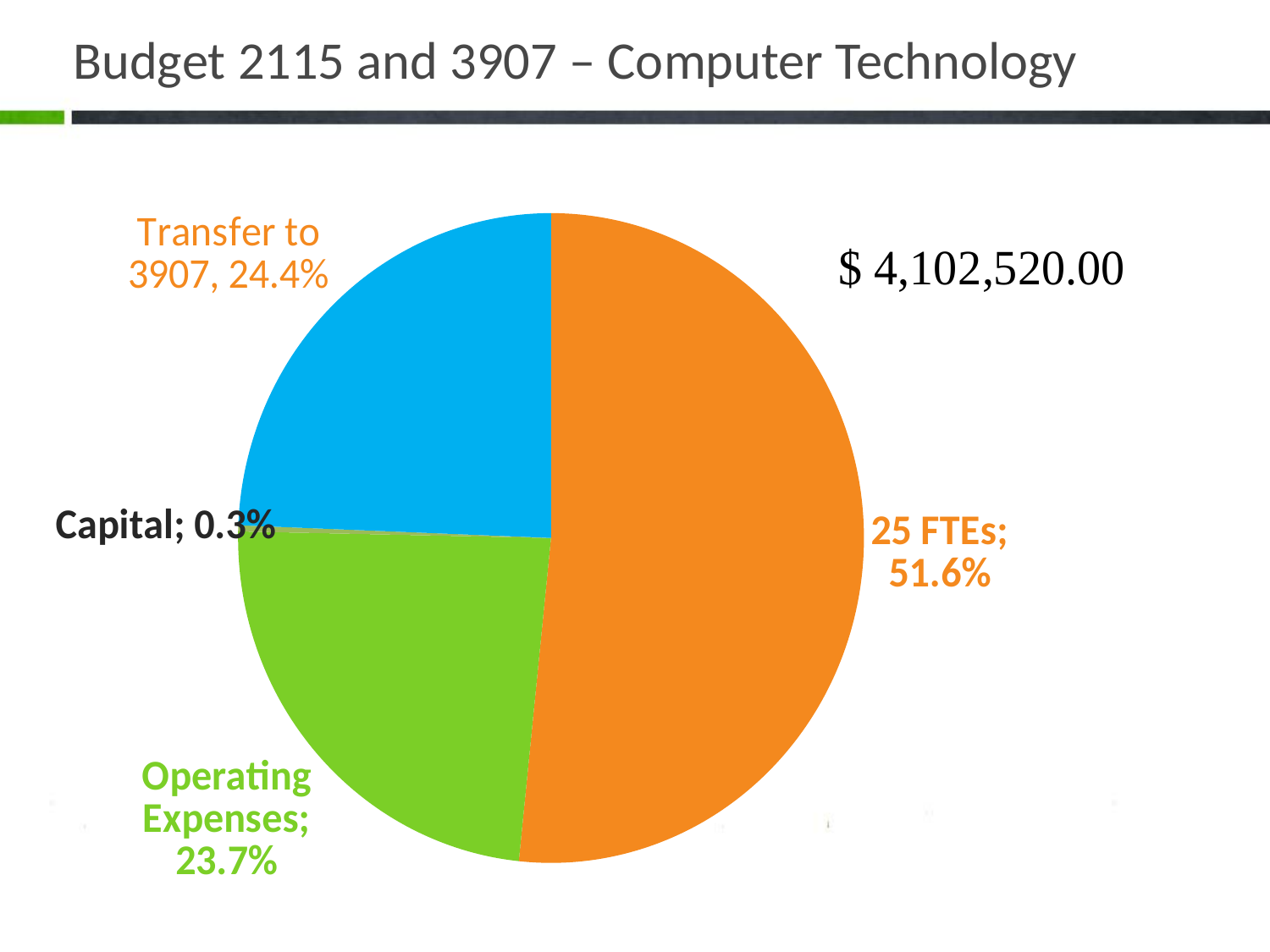

# Budget 2115 and 3907 – Computer Technology

### Chart

| Category |  |
|---|---|
| 25 FTEs | 0.5164035763384457 |
| Operating Expenses | 0.23679689556662734 |
| Capital | 0.003046907754258358 |
| 4 - Transfer to 3907 | 0.24375262034066866 |